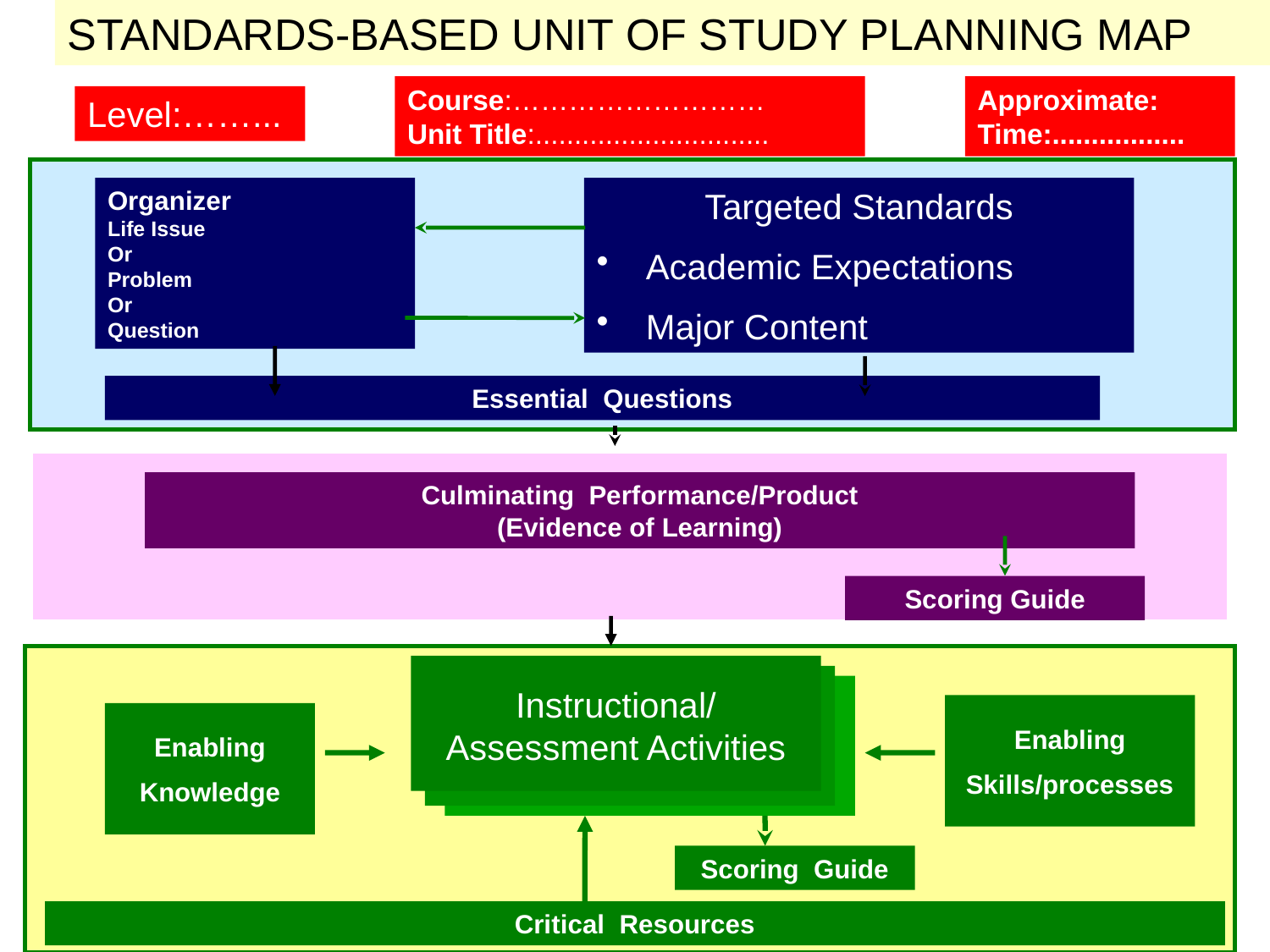

STANDARDS-BASED UNIT OF STUDY PLANNING MAP
Course:………………………
Unit Title:..............................
Approximate:
Time:.................
Level:……...

Organizer
Life Issue
Or
Problem
Or
Question
Targeted Standards
  Academic Expectations
  Major Content

Essential  Questions

Culminating  Performance/Product
(Evidence of Learning)

Scoring Guide

Instructional/
Assessment Activities

Enabling
Skills/processes
Enabling
Knowledge

Scoring  Guide
Critical  Resources